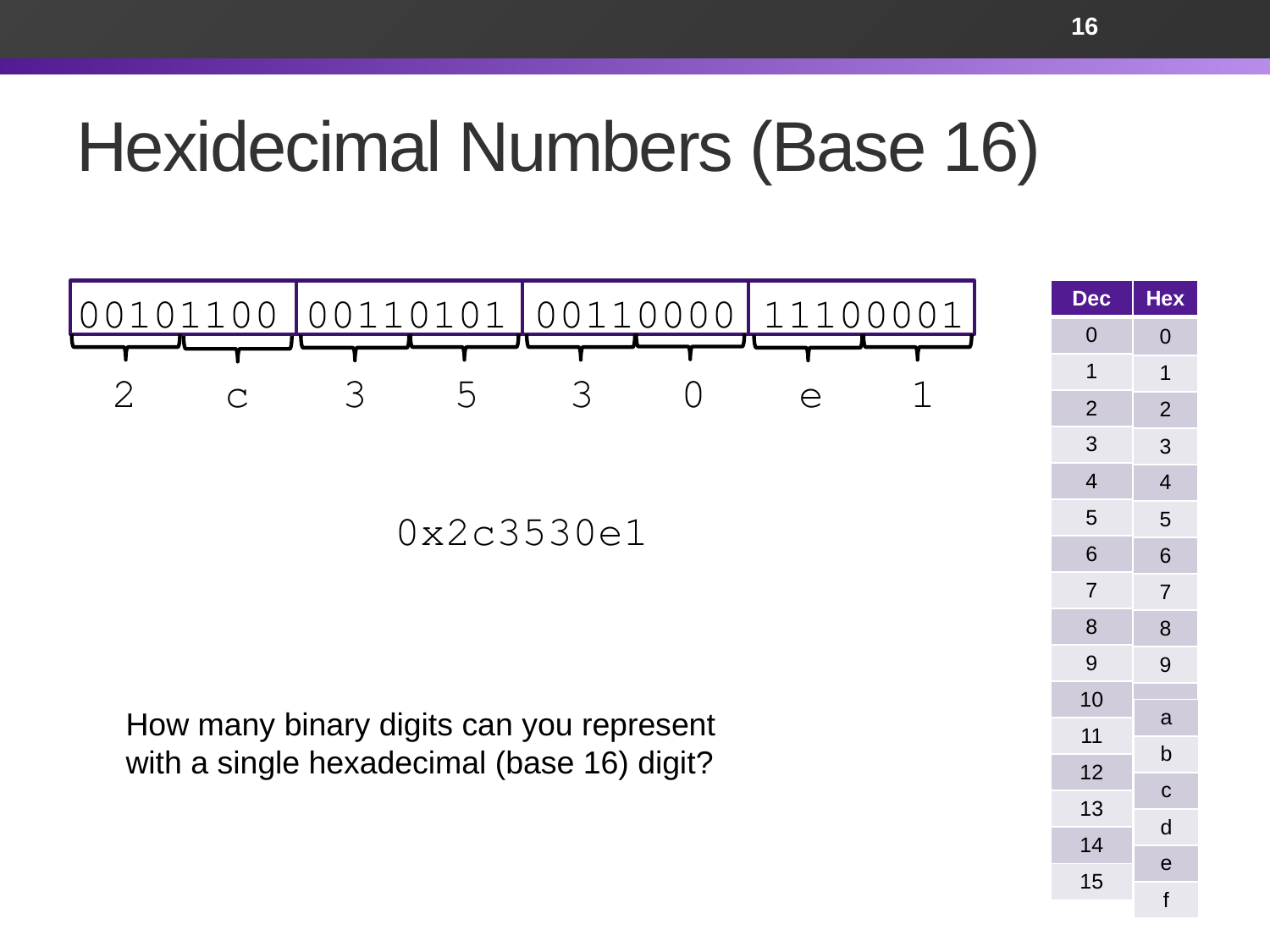

16
# Hexidecimal Numbers (Base 16)
00101100 00110101 00110000 11100001

| Dec | Hex |
| --- | --- |
| 0 |  |
| 1 |  |
| 2 |  |
| 3 |  |
| 4 |  |
| 5 |  |
| 6 |  |
| 7 |  |
| 8 |  |
| 9 |  |
| 10 |  |
| 11 |  |
| 12 |  |
| 13 |  |
| 14 |  |
| 15 |  |

| 0 |
| --- |
| 1 |
| 2 |
| 3 |
| 4 |
| 5 |
| 6 |
| 7 |
| 8 |
| 9 |
2
c
3
5
3
0
e
1
0x2c3530e1
How many binary digits can you represent with a single hexadecimal (base 16) digit?
| a |
| --- |
| b |
| c |
| d |
| e |
| f |